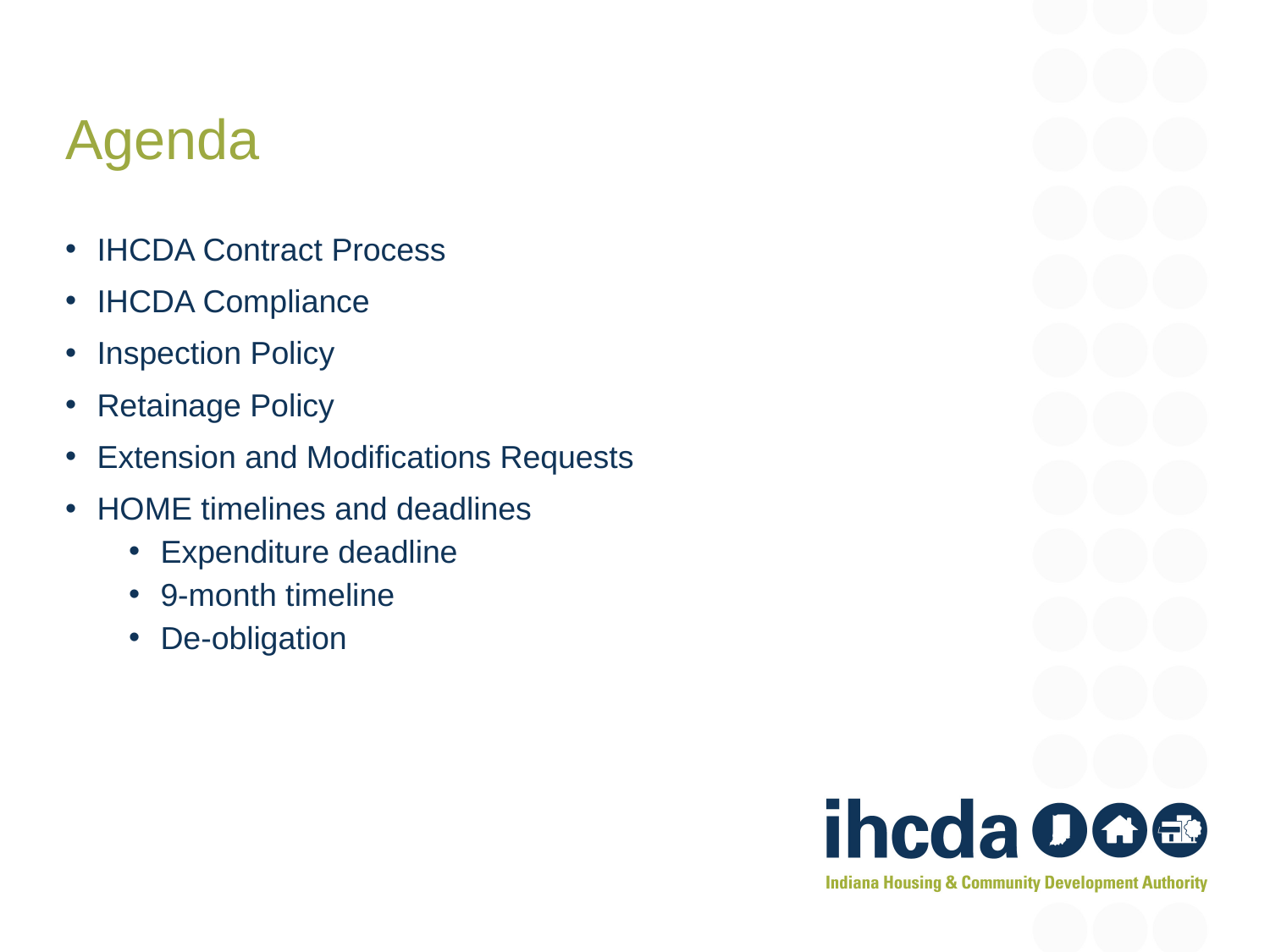

Agenda
IHCDA Contract Process
IHCDA Compliance
Inspection Policy
Retainage Policy
Extension and Modifications Requests
HOME timelines and deadlines
Expenditure deadline
9-month timeline
De-obligation